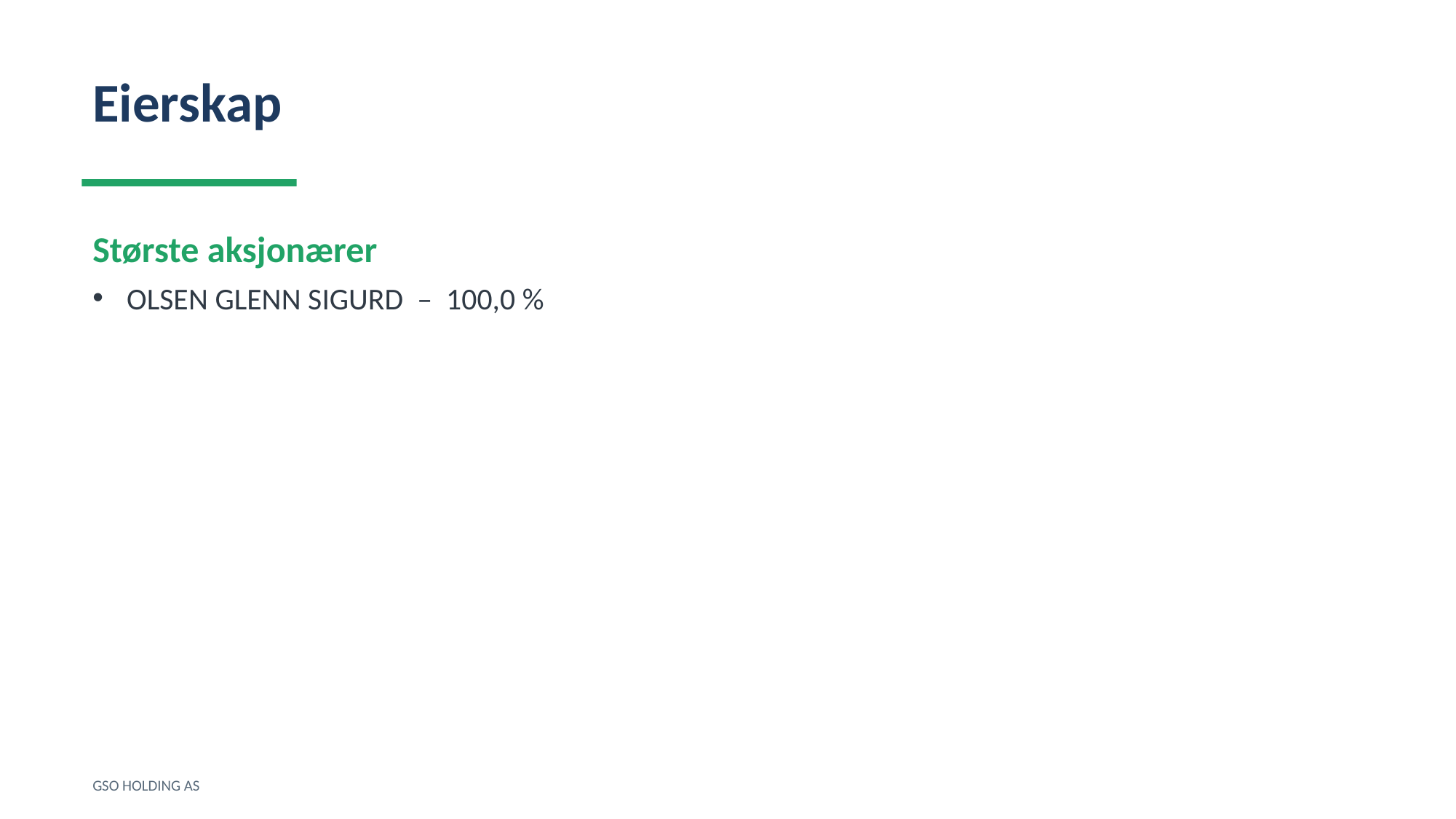

Eierskap

Største aksjonærer
OLSEN GLENN SIGURD  –  100,0 %
GSO HOLDING AS